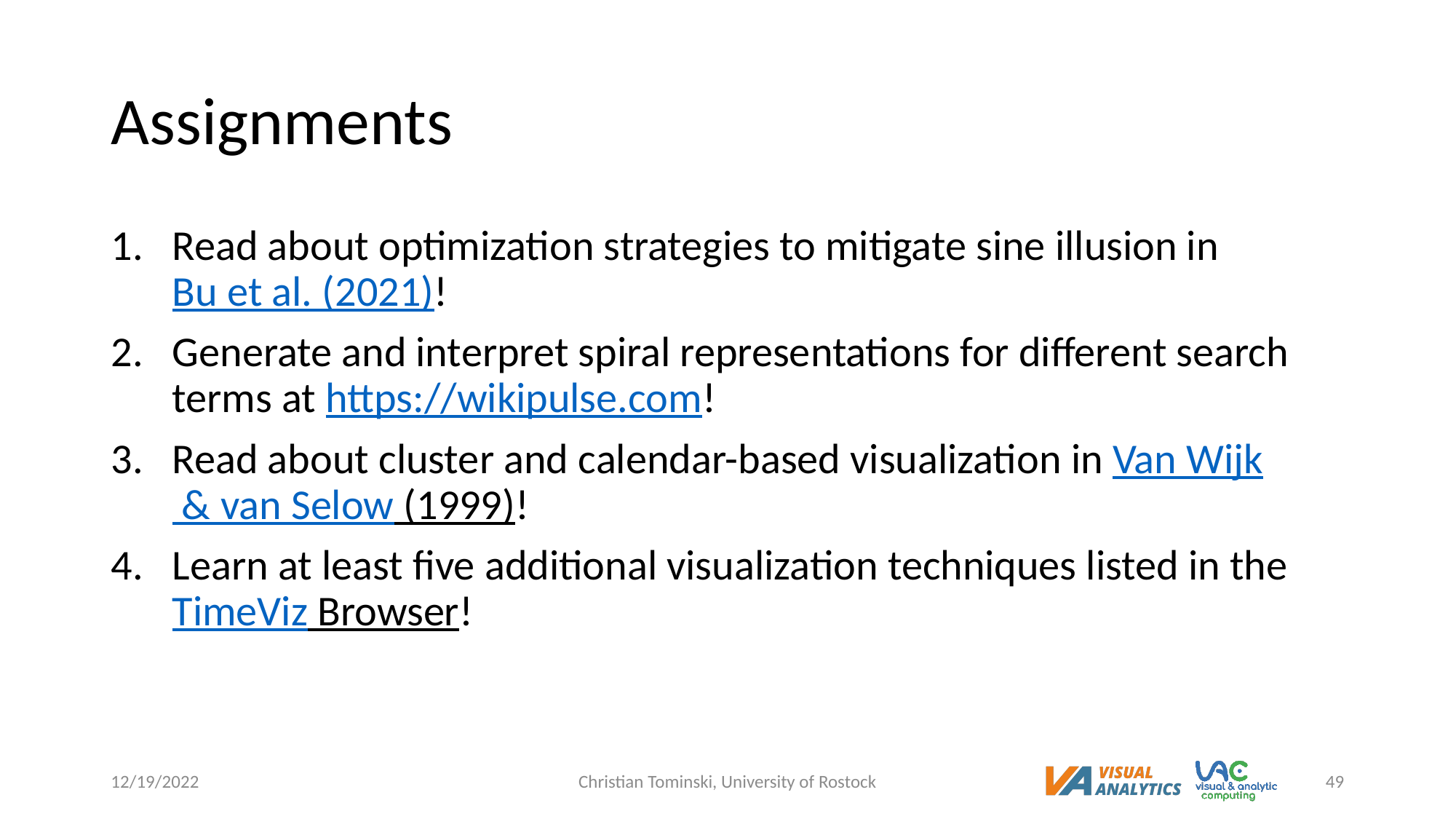

# Assignments
Read about optimization strategies to mitigate sine illusion in Bu et al. (2021)!
Generate and interpret spiral representations for different search terms at https://wikipulse.com!
Read about cluster and calendar-based visualization in Van Wijk & van Selow (1999)!
Learn at least five additional visualization techniques listed in the TimeViz Browser!
12/19/2022
Christian Tominski, University of Rostock
49